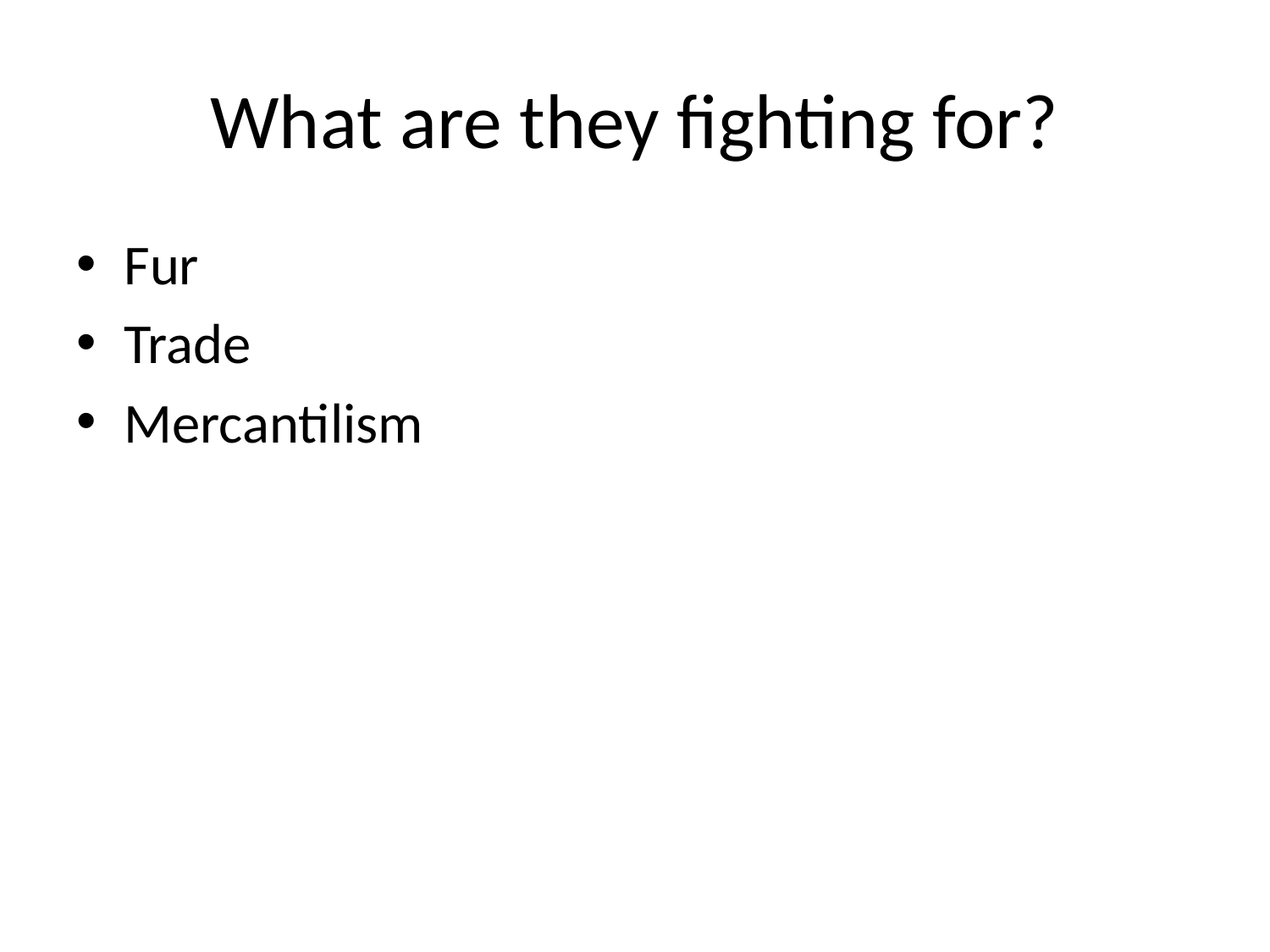

# What are they fighting for?
Fur
Trade
Mercantilism